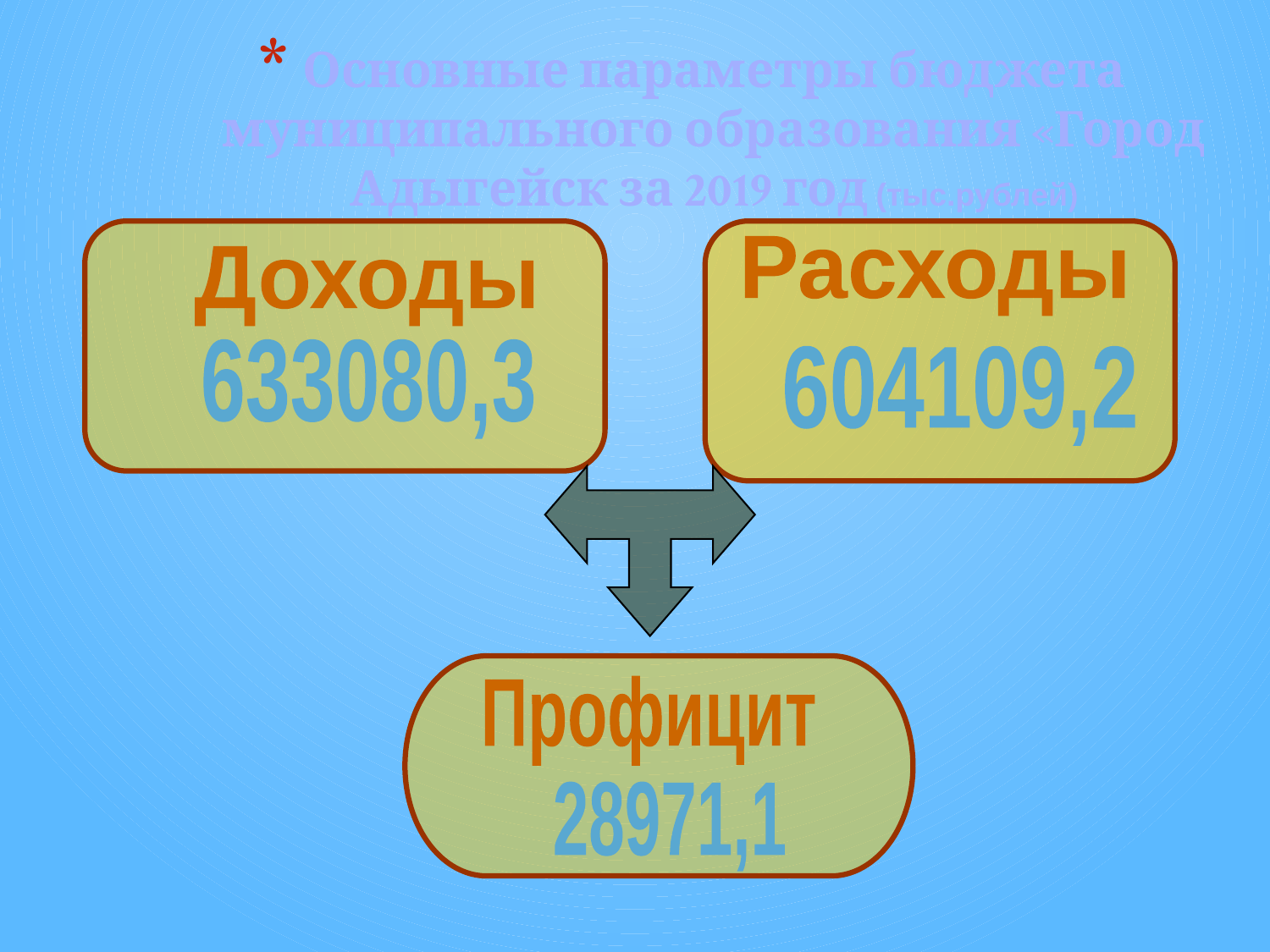

# Основные параметры бюджета муниципального образования «Город Адыгейск за 2019 год (тыс.рублей)

Расходы
Доходы
633080,3
604109,2

Профицит
28971,1